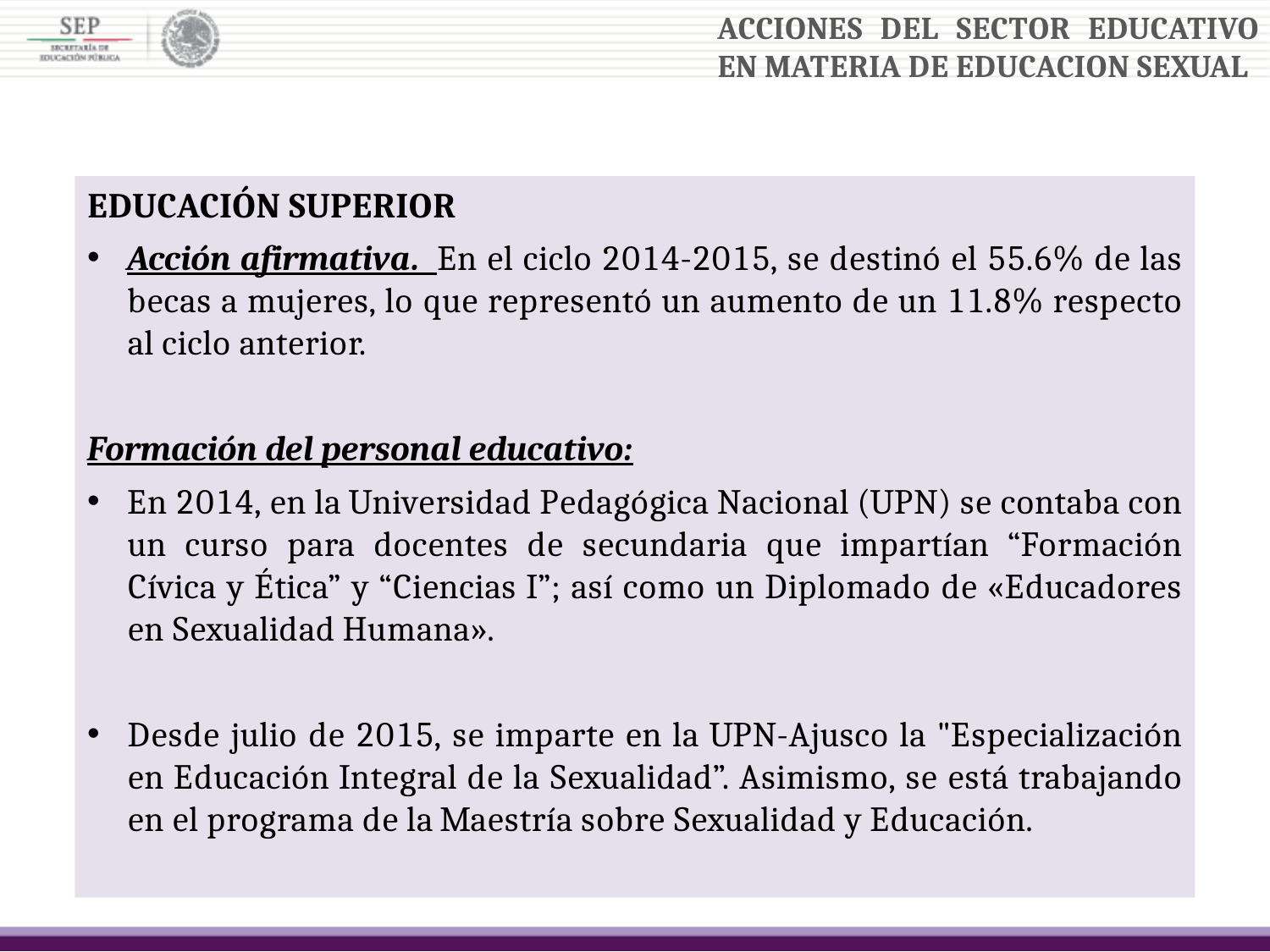

ACCIONES DEL SECTOR EDUCATIVO EN MATERIA DE EDUCACION SEXUAL
EDUCACIÓN SUPERIOR
Acción afirmativa.  En el ciclo 2014-2015, se destinó el 55.6% de las becas a mujeres, lo que representó un aumento de un 11.8% respecto al ciclo anterior.

Formación del personal educativo:
En 2014, en la Universidad Pedagógica Nacional (UPN) se contaba con un curso para docentes de secundaria que impartían “Formación Cívica y Ética” y “Ciencias I”; así como un Diplomado de «Educadores en Sexualidad Humana».

Desde julio de 2015, se imparte en la UPN-Ajusco la "Especialización en Educación Integral de la Sexualidad”. Asimismo, se está trabajando en el programa de la Maestría sobre Sexualidad y Educación.